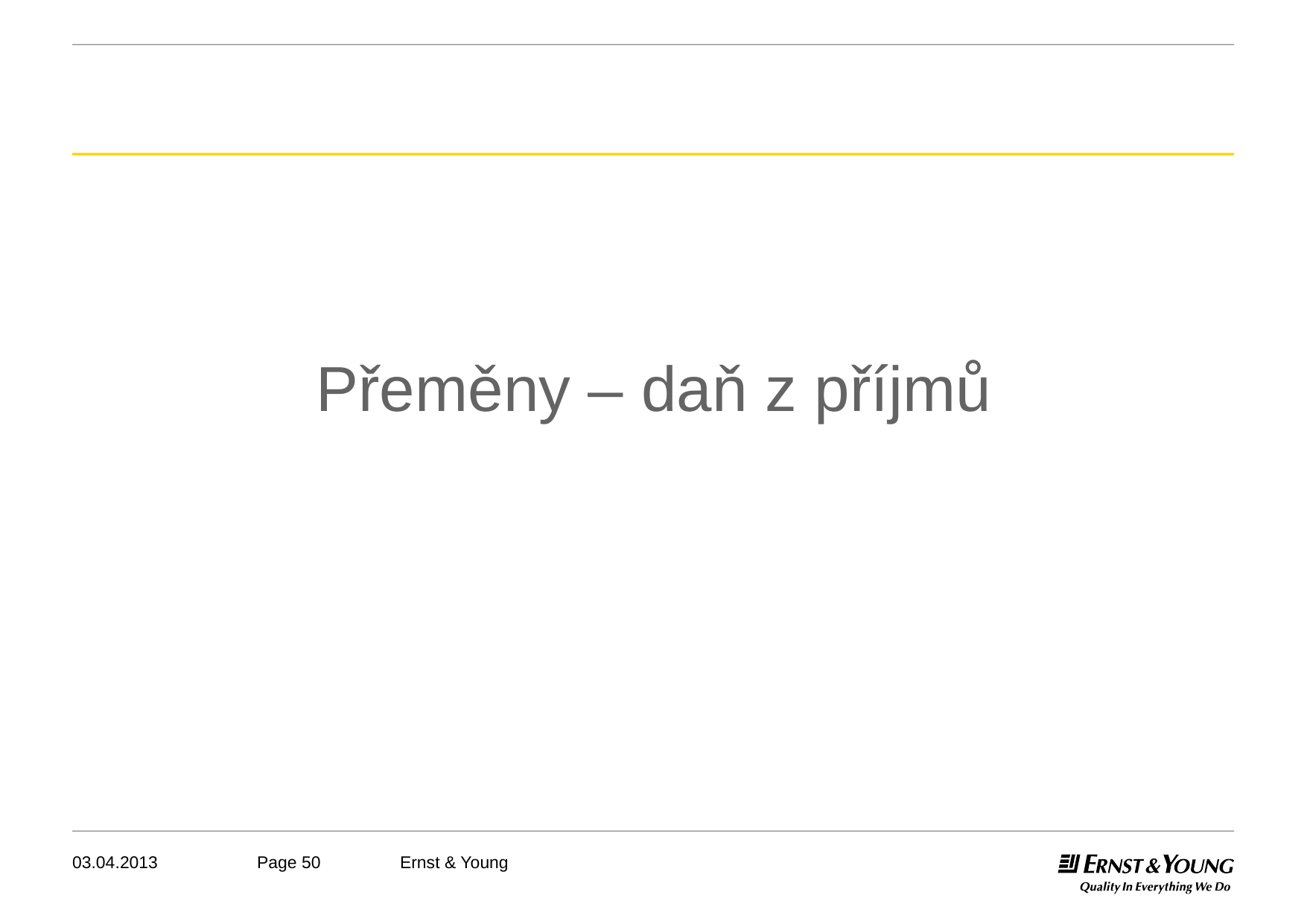

Přeměny – daň z příjmů
03.04.2013
Ernst & Young